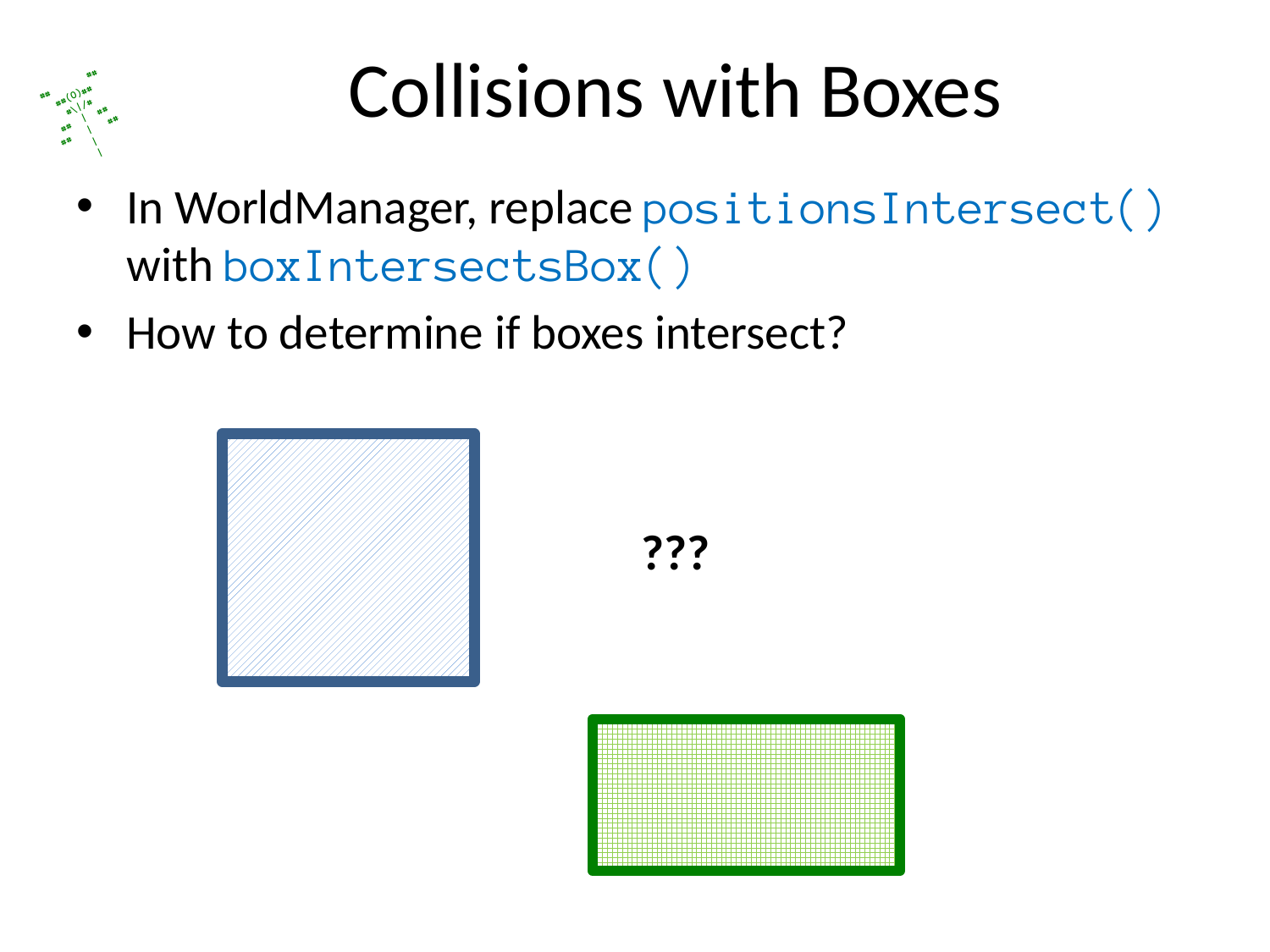

# Collisions with Boxes
In WorldManager, replace positionsIntersect() with boxIntersectsBox()
How to determine if boxes intersect?

???